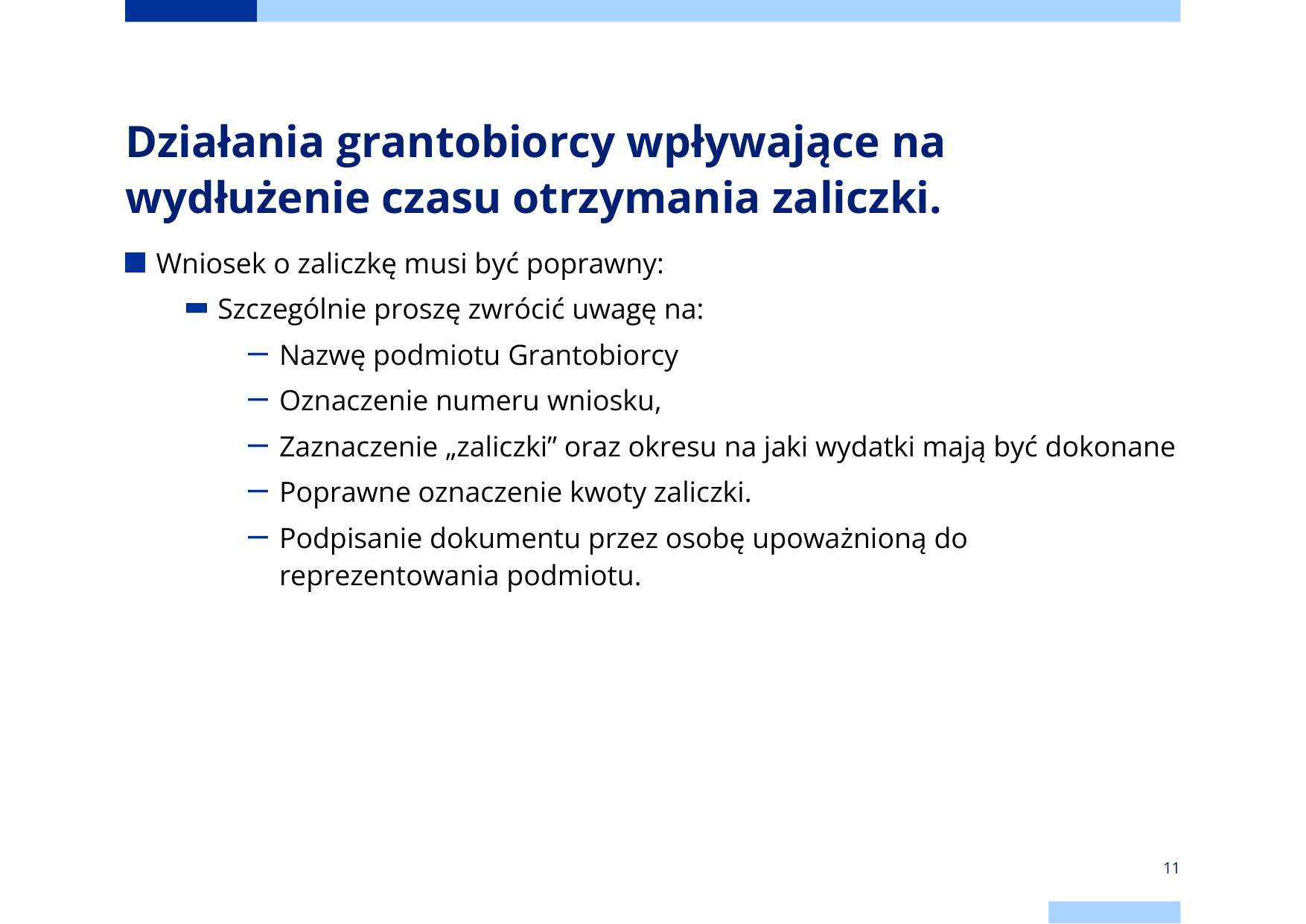

# Działania grantobiorcy wpływające na wydłużenie czasu otrzymania zaliczki.
Wniosek o zaliczkę musi być poprawny:
Szczególnie proszę zwrócić uwagę na:
Nazwę podmiotu Grantobiorcy
Oznaczenie numeru wniosku,
Zaznaczenie „zaliczki” oraz okresu na jaki wydatki mają być dokonane
Poprawne oznaczenie kwoty zaliczki.
Podpisanie dokumentu przez osobę upoważnioną do reprezentowania podmiotu.
11